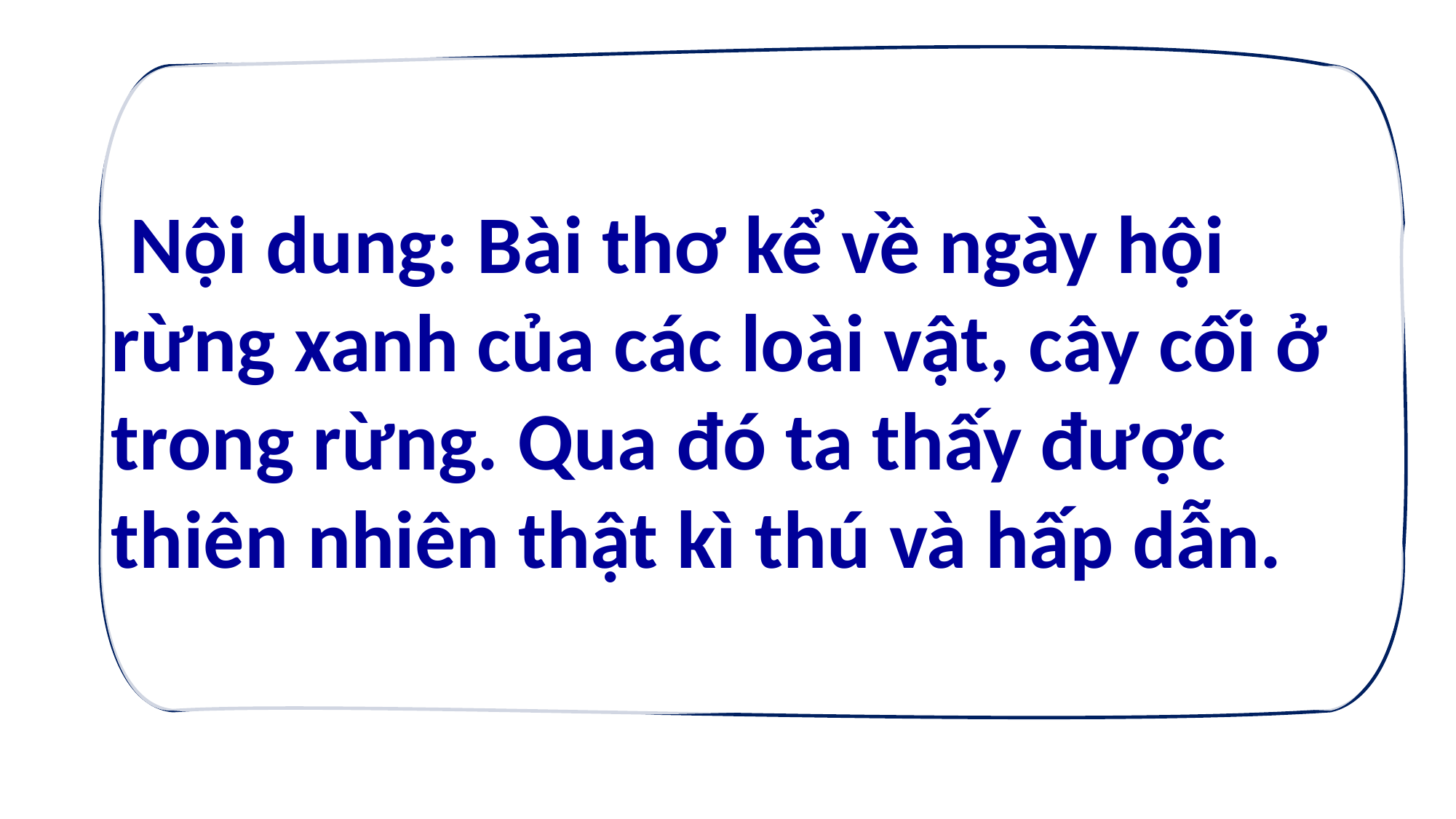

Nội dung: Bài thơ kể về ngày hội rừng xanh của các loài vật, cây cối ở trong rừng. Qua đó ta thấy được thiên nhiên thật kì thú và hấp dẫn.